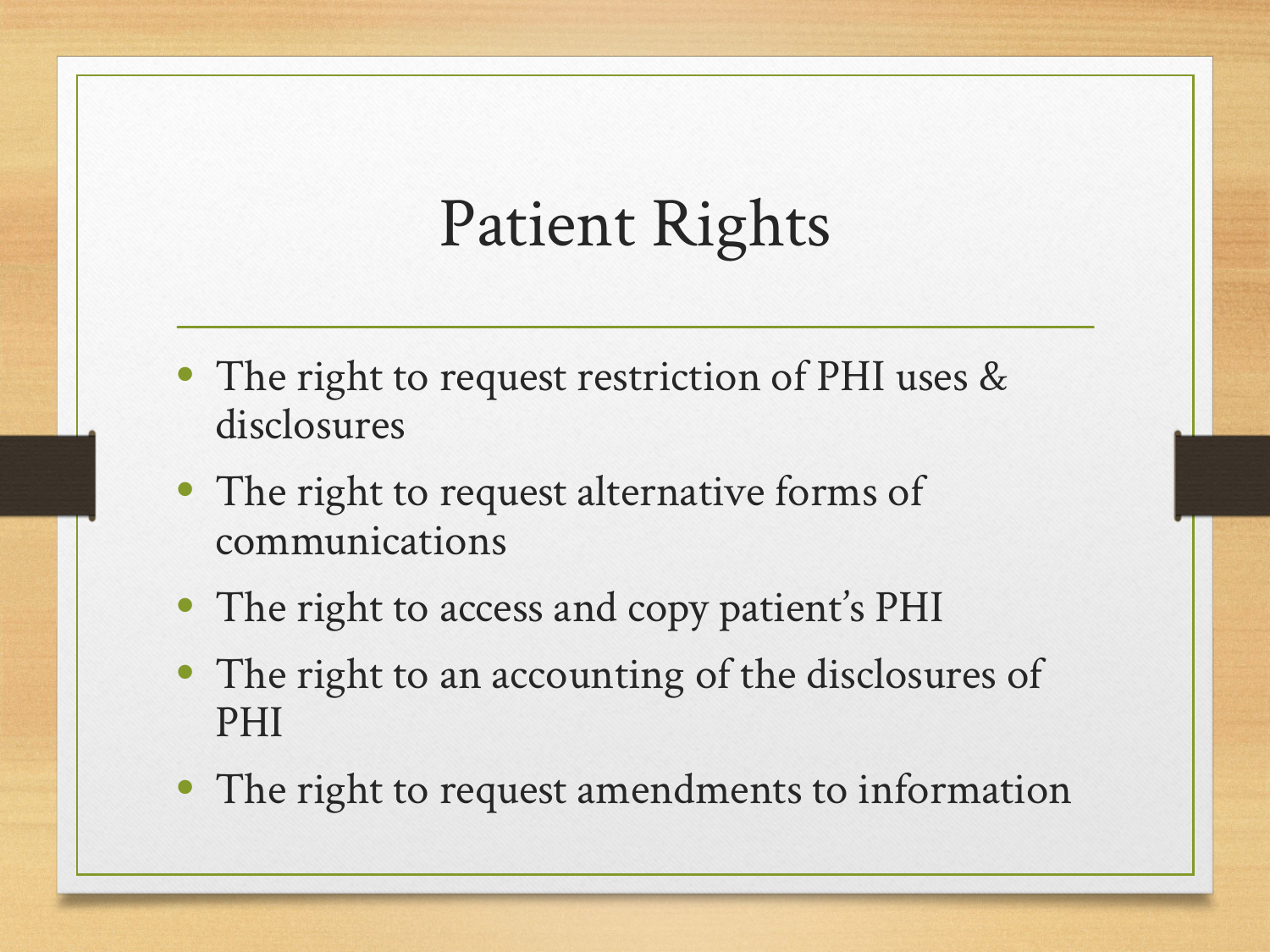

# Patient Rights
The right to request restriction of PHI uses & disclosures
The right to request alternative forms of communications
The right to access and copy patient’s PHI
The right to an accounting of the disclosures of PHI
The right to request amendments to information